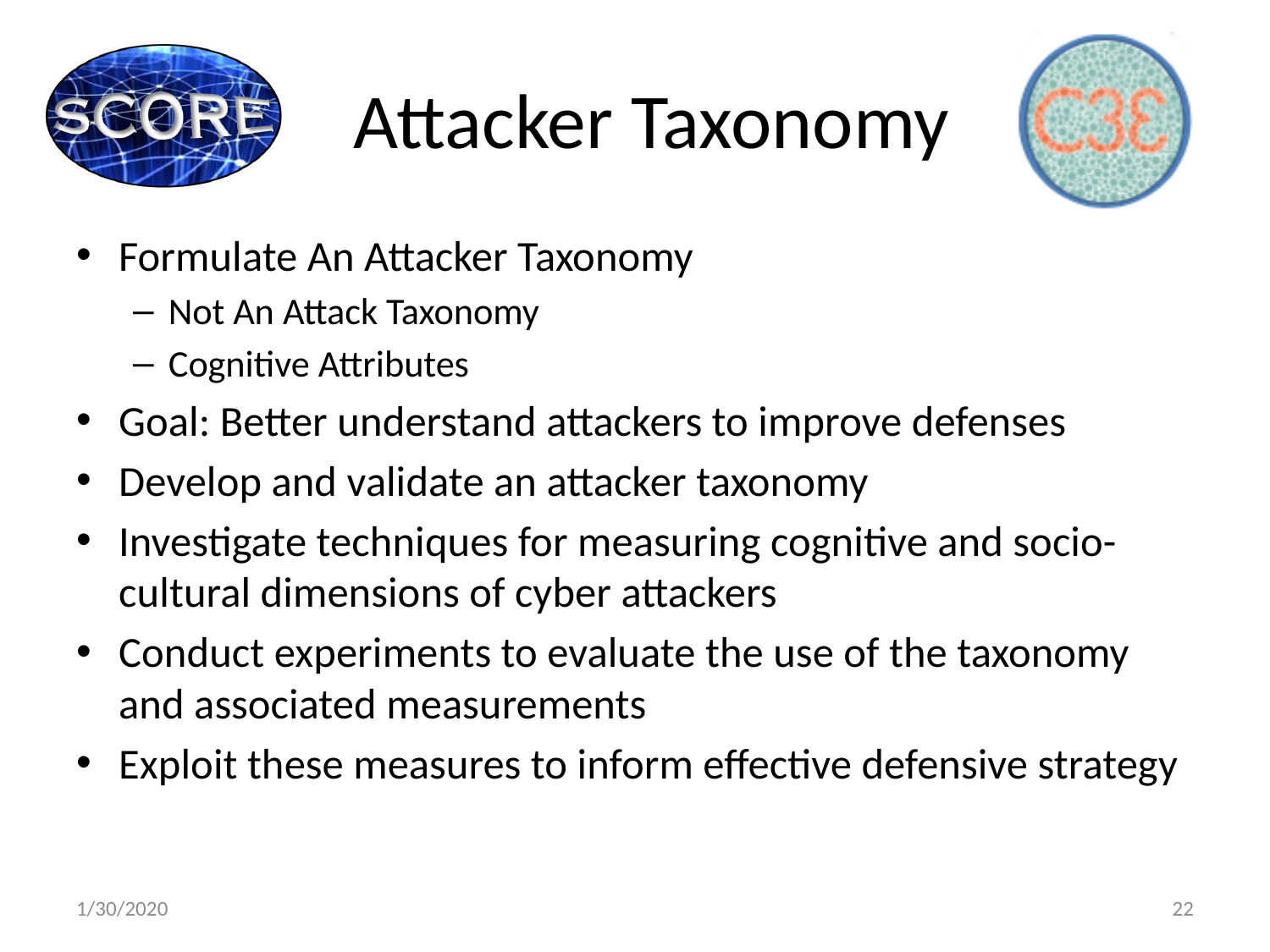

# Attacker Taxonomy
Formulate An Attacker Taxonomy
Not An Attack Taxonomy
Cognitive Attributes
Goal: Better understand attackers to improve defenses
Develop and validate an attacker taxonomy
Investigate techniques for measuring cognitive and socio-cultural dimensions of cyber attackers
Conduct experiments to evaluate the use of the taxonomy and associated measurements
Exploit these measures to inform effective defensive strategy
1/30/2020
22